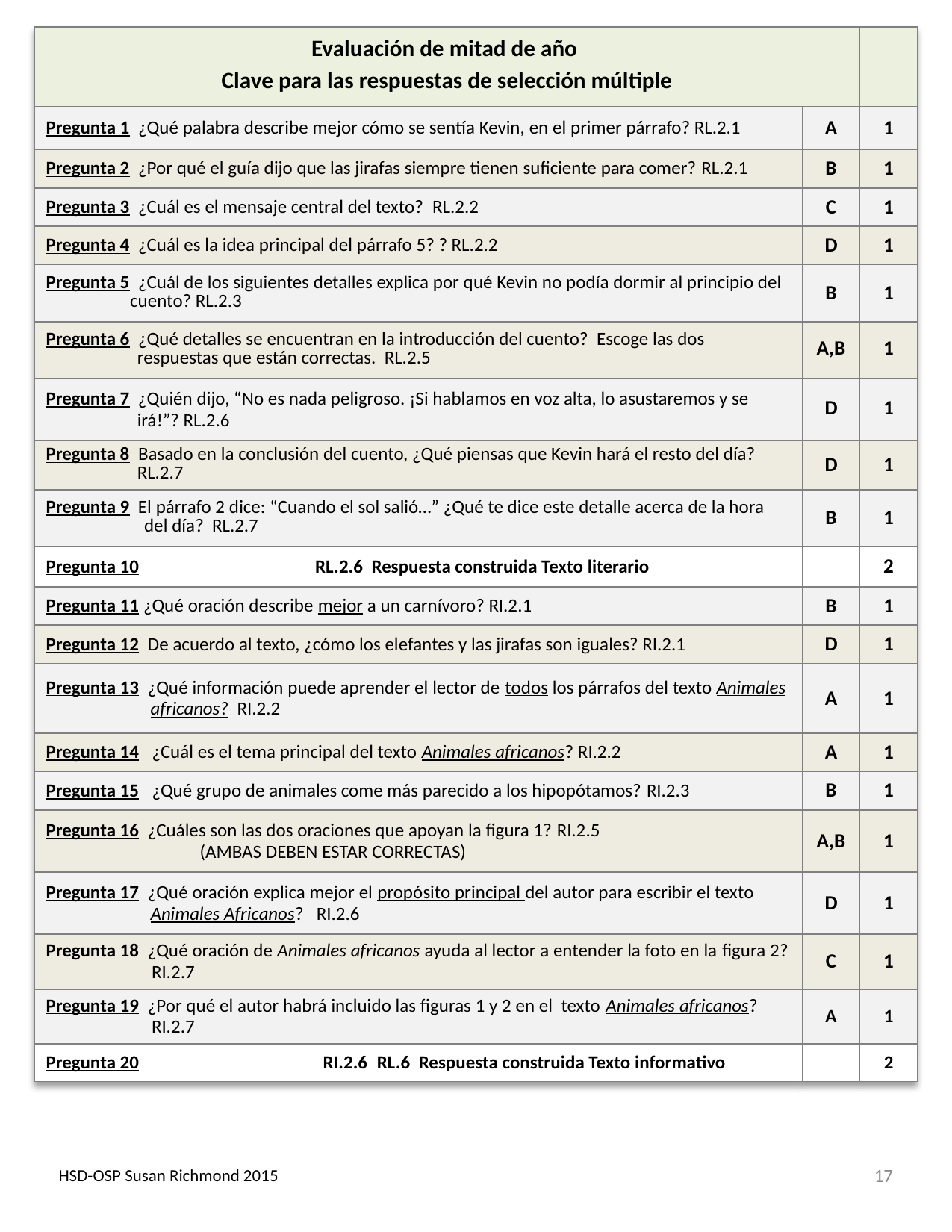

| Evaluación de mitad de año Clave para las respuestas de selección múltiple |  |  |
| --- | --- | --- |
| Pregunta 1 ¿Qué palabra describe mejor cómo se sentía Kevin, en el primer párrafo? RL.2.1 | A | 1 |
| Pregunta 2 ¿Por qué el guía dijo que las jirafas siempre tienen suficiente para comer? RL.2.1 | B | 1 |
| Pregunta 3 ¿Cuál es el mensaje central del texto? RL.2.2 | C | 1 |
| Pregunta 4 ¿Cuál es la idea principal del párrafo 5? ? RL.2.2 | D | 1 |
| Pregunta 5 ¿Cuál de los siguientes detalles explica por qué Kevin no podía dormir al principio del cuento? RL.2.3 | B | 1 |
| Pregunta 6 ¿Qué detalles se encuentran en la introducción del cuento? Escoge las dos respuestas que están correctas. RL.2.5 | A,B | 1 |
| Pregunta 7 ¿Quién dijo, “No es nada peligroso. ¡Si hablamos en voz alta, lo asustaremos y se irá!”? RL.2.6 | D | 1 |
| Pregunta 8 Basado en la conclusión del cuento, ¿Qué piensas que Kevin hará el resto del día? RL.2.7 | D | 1 |
| Pregunta 9 El párrafo 2 dice: “Cuando el sol salió…” ¿Qué te dice este detalle acerca de la hora del día? RL.2.7 | B | 1 |
| Pregunta 10 RL.2.6 Respuesta construida Texto literario |  | 2 |
| Pregunta 11 ¿Qué oración describe mejor a un carnívoro? RI.2.1 | B | 1 |
| Pregunta 12 De acuerdo al texto, ¿cómo los elefantes y las jirafas son iguales? RI.2.1 | D | 1 |
| Pregunta 13 ¿Qué información puede aprender el lector de todos los párrafos del texto Animales africanos? RI.2.2 | A | 1 |
| Pregunta 14 ¿Cuál es el tema principal del texto Animales africanos? RI.2.2 | A | 1 |
| Pregunta 15 ¿Qué grupo de animales come más parecido a los hipopótamos? RI.2.3 | B | 1 |
| Pregunta 16 ¿Cuáles son las dos oraciones que apoyan la figura 1? RI.2.5 (AMBAS DEBEN ESTAR CORRECTAS) | A,B | 1 |
| Pregunta 17 ¿Qué oración explica mejor el propósito principal del autor para escribir el texto Animales Africanos? RI.2.6 | D | 1 |
| Pregunta 18 ¿Qué oración de Animales africanos ayuda al lector a entender la foto en la figura 2? RI.2.7 | C | 1 |
| Pregunta 19 ¿Por qué el autor habrá incluido las figuras 1 y 2 en el texto Animales africanos? RI.2.7 | A | 1 |
| Pregunta 20 RI.2.6 RL.6 Respuesta construida Texto informativo |  | 2 |
HSD-OSP Susan Richmond 2015
17